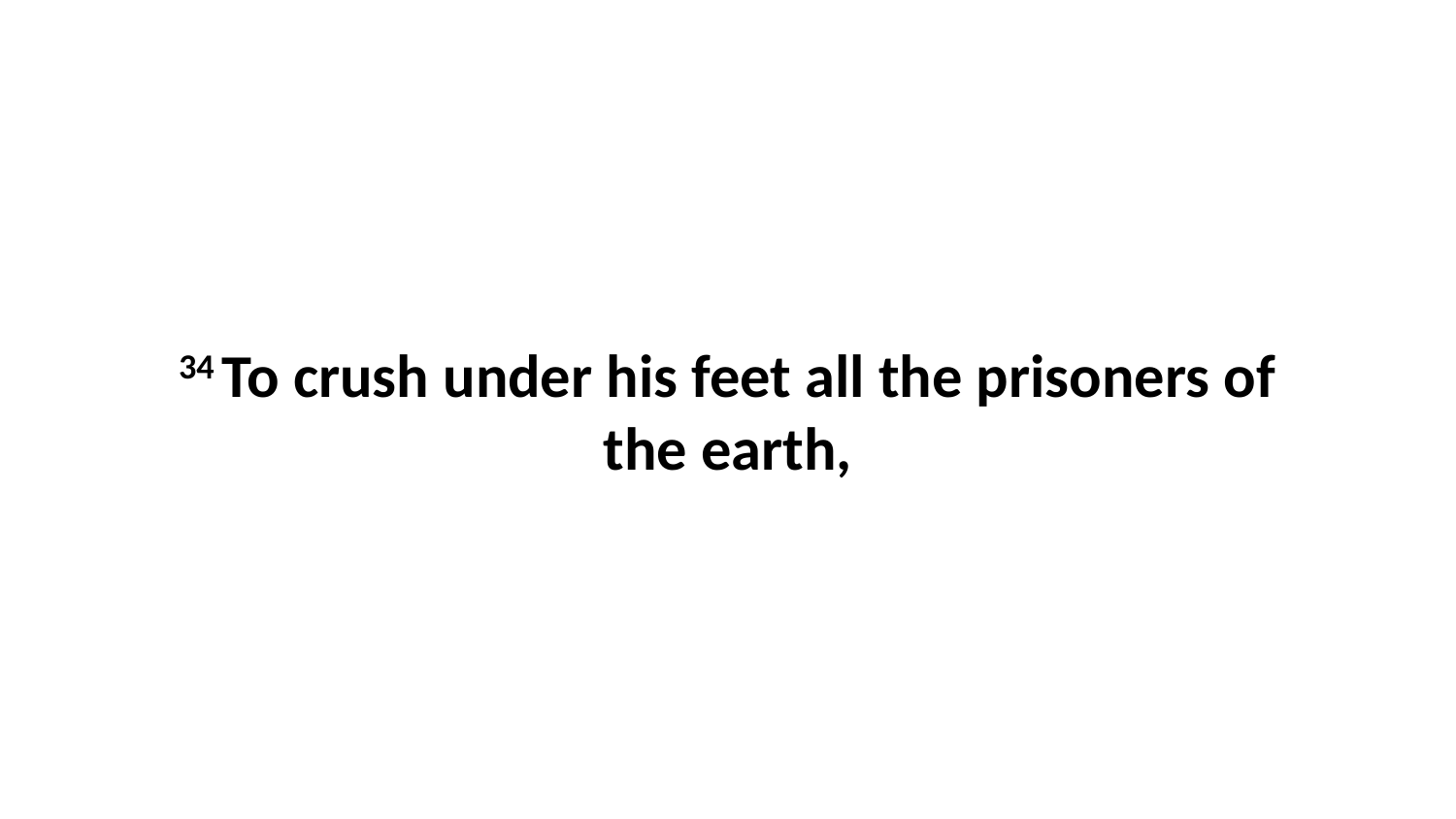

34 To crush under his feet all the prisoners of the earth,